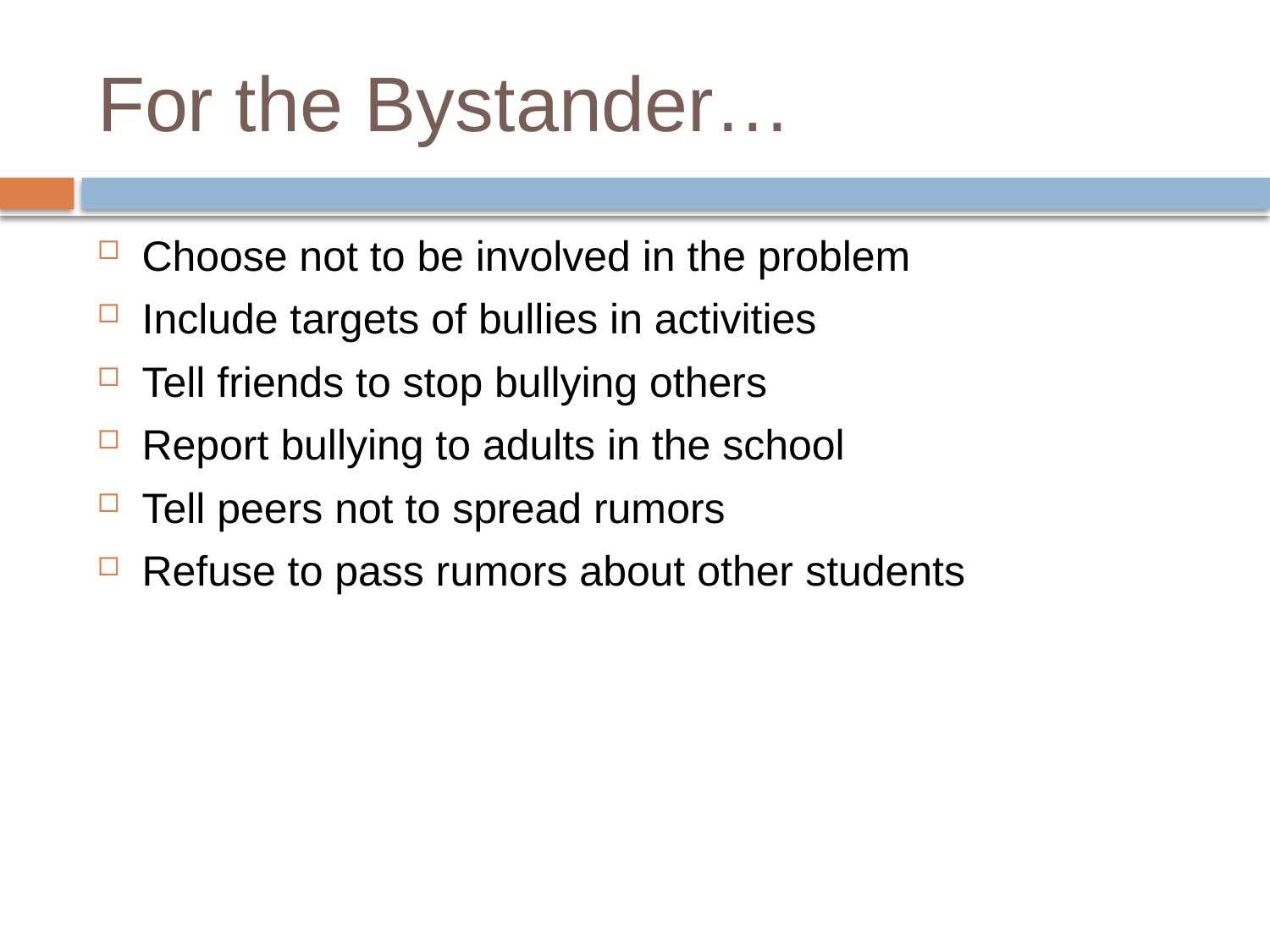

# For the Bystander…
Choose not to be involved in the problem
Include targets of bullies in activities
Tell friends to stop bullying others
Report bullying to adults in the school
Tell peers not to spread rumors
Refuse to pass rumors about other students